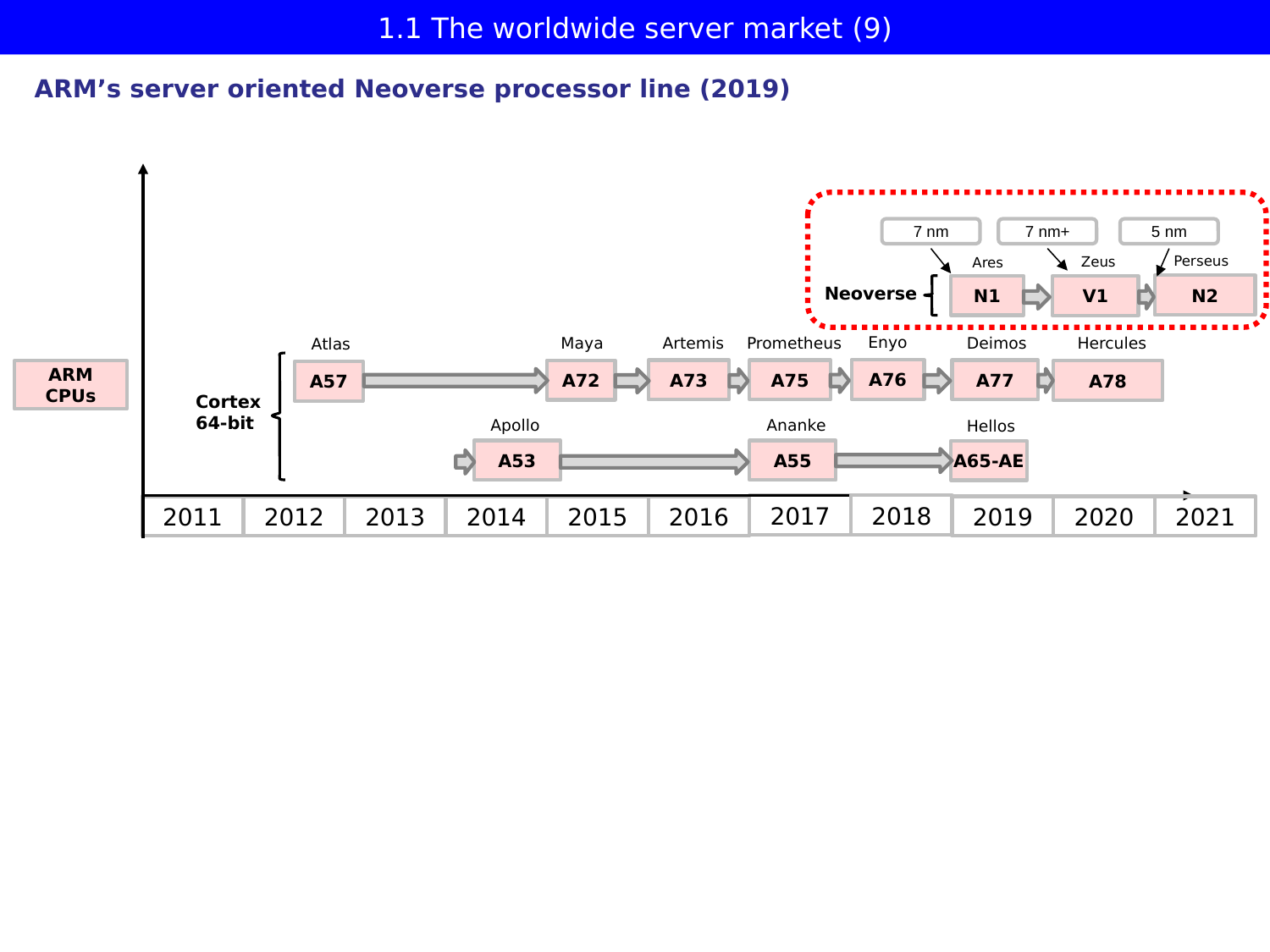

1.1 The worldwide server market (9)
ARM’s server oriented Neoverse processor line (2019)

7 nm
7 nm+
5 nm
Perseus
Zeus
Ares
N2

N1
V1
Neoverse

Enyo
Maya
Prometheus
Deimos
Artemis
Hercules
Atlas

A76
A77
A73
A75
A72
ARM
CPUs
A78
A57

Cortex
64-bit
Ananke
Apollo
Hellos
A55
A53
A65-AE

2017
2018
2011
2013
2021
2015
2014
2019
2020
2012
2016